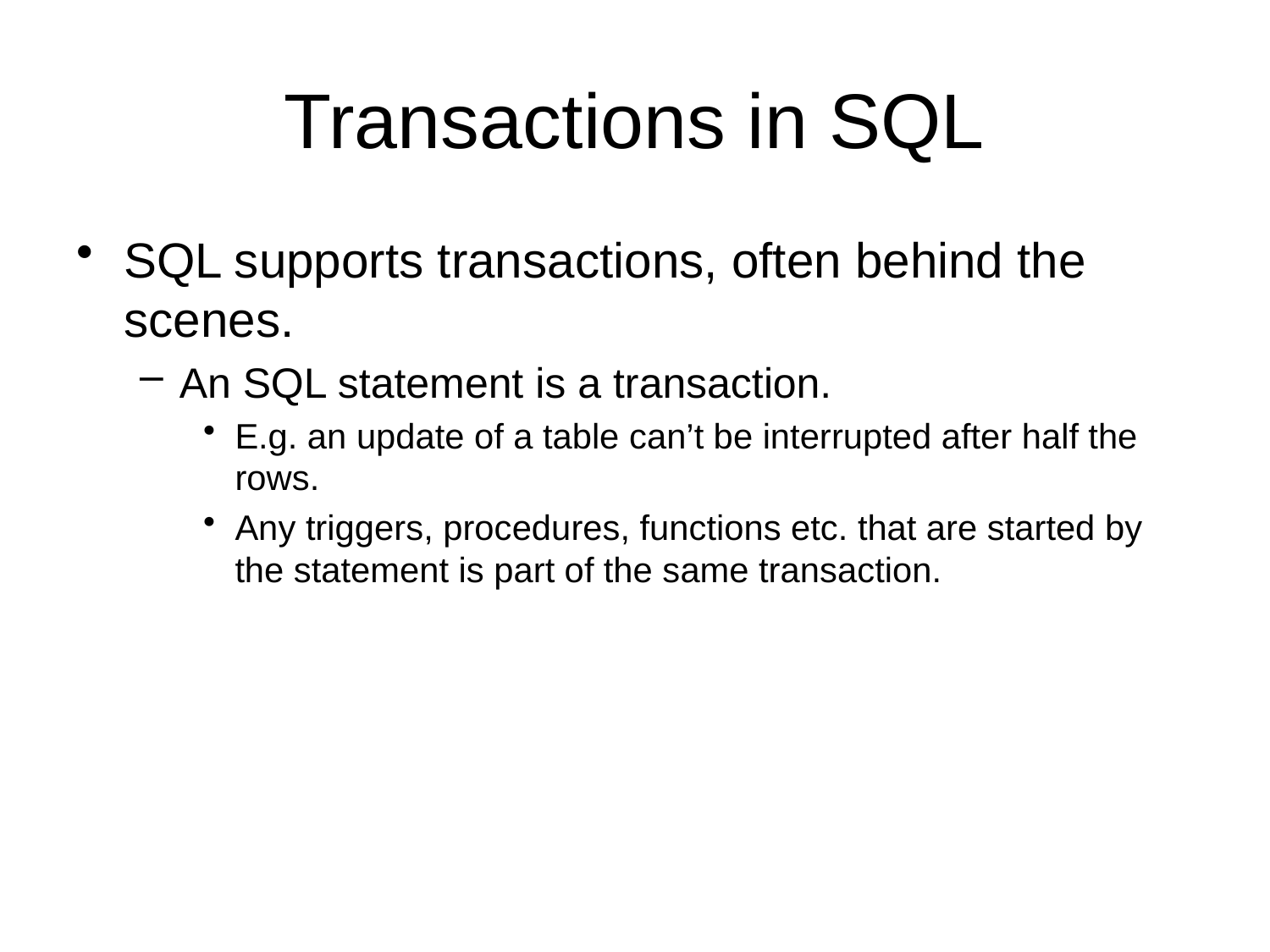

# Transactions in SQL
SQL supports transactions, often behind the scenes.
An SQL statement is a transaction.
E.g. an update of a table can’t be interrupted after half the rows.
Any triggers, procedures, functions etc. that are started by the statement is part of the same transaction.